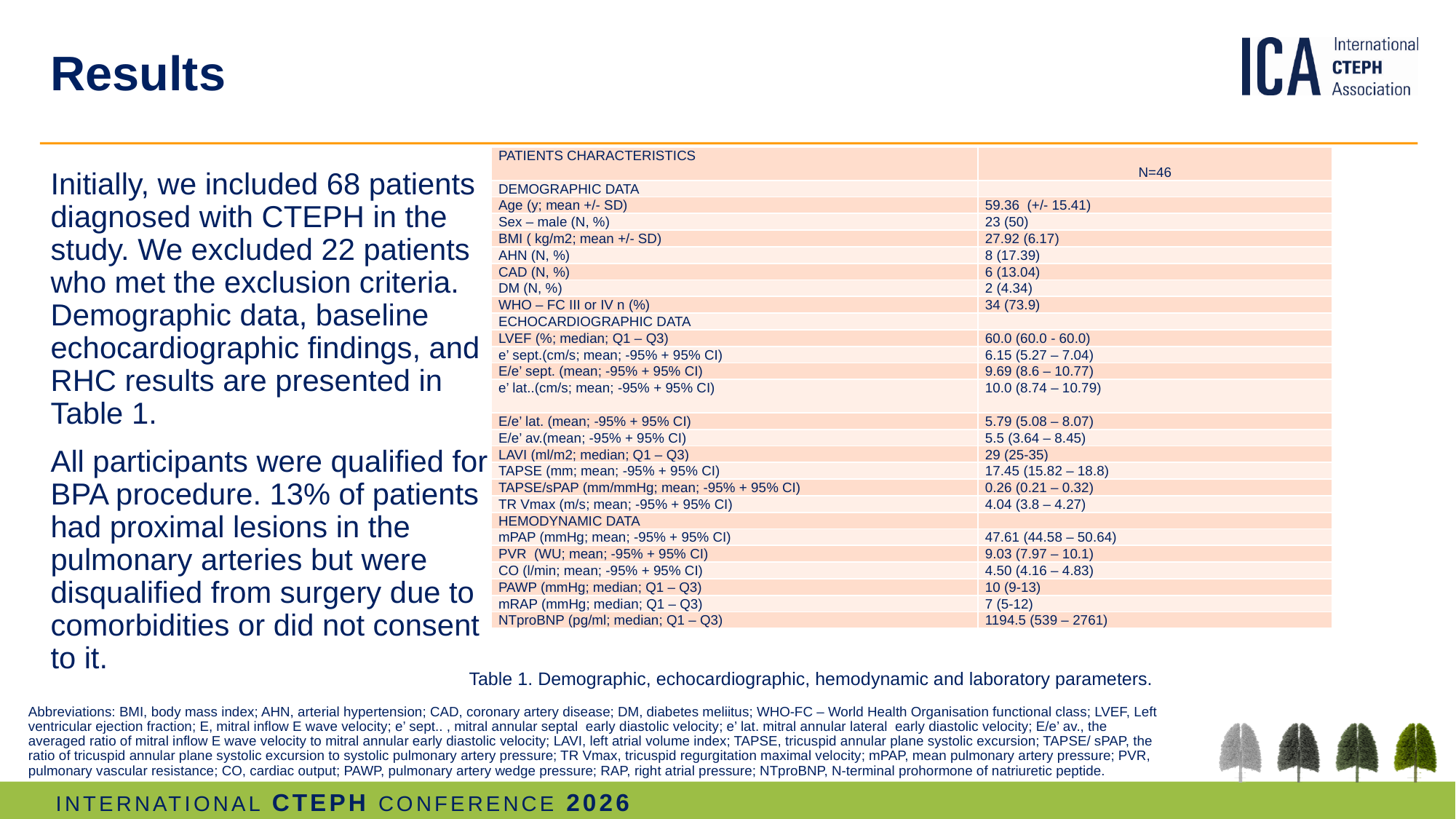

# Results
| PATIENTS CHARACTERISTICS | N=46 |
| --- | --- |
| DEMOGRAPHIC DATA |  |
| Age (y; mean +/- SD) | 59.36 (+/- 15.41) |
| Sex – male (N, %) | 23 (50) |
| BMI ( kg/m2; mean +/- SD) | 27.92 (6.17) |
| AHN (N, %) | 8 (17.39) |
| CAD (N, %) | 6 (13.04) |
| DM (N, %) | 2 (4.34) |
| WHO – FC III or IV n (%) | 34 (73.9) |
| ECHOCARDIOGRAPHIC DATA |  |
| LVEF (%; median; Q1 – Q3) | 60.0 (60.0 - 60.0) |
| e’ sept.(cm/s; mean; -95% + 95% CI) | 6.15 (5.27 – 7.04) |
| E/e’ sept. (mean; -95% + 95% CI) | 9.69 (8.6 – 10.77) |
| e’ lat..(cm/s; mean; -95% + 95% CI) | 10.0 (8.74 – 10.79) |
| E/e’ lat. (mean; -95% + 95% CI) | 5.79 (5.08 – 8.07) |
| E/e’ av.(mean; -95% + 95% CI) | 5.5 (3.64 – 8.45) |
| LAVI (ml/m2; median; Q1 – Q3) | 29 (25-35) |
| TAPSE (mm; mean; -95% + 95% CI) | 17.45 (15.82 – 18.8) |
| TAPSE/sPAP (mm/mmHg; mean; -95% + 95% CI) | 0.26 (0.21 – 0.32) |
| TR Vmax (m/s; mean; -95% + 95% CI) | 4.04 (3.8 – 4.27) |
| HEMODYNAMIC DATA |  |
| mPAP (mmHg; mean; -95% + 95% CI) | 47.61 (44.58 – 50.64) |
| PVR (WU; mean; -95% + 95% CI) | 9.03 (7.97 – 10.1) |
| CO (l/min; mean; -95% + 95% CI) | 4.50 (4.16 – 4.83) |
| PAWP (mmHg; median; Q1 – Q3) | 10 (9-13) |
| mRAP (mmHg; median; Q1 – Q3) | 7 (5-12) |
| NTproBNP (pg/ml; median; Q1 – Q3) | 1194.5 (539 – 2761) |
Initially, we included 68 patients diagnosed with CTEPH in the study. We excluded 22 patients who met the exclusion criteria. Demographic data, baseline echocardiographic findings, and RHC results are presented in Table 1.
All participants were qualified for BPA procedure. 13% of patients had proximal lesions in the pulmonary arteries but were disqualified from surgery due to comorbidities or did not consent to it.

                                                                                                     	 Table 1. Demographic, echocardiographic, hemodynamic and laboratory parameters.
Abbreviations: BMI, body mass index; AHN, arterial hypertension; CAD, coronary artery disease; DM, diabetes meliitus; WHO-FC – World Health Organisation functional class; LVEF, Left ventricular ejection fraction; E, mitral inflow E wave velocity; e’ sept.. , mitral annular septal  early diastolic velocity; e’ lat. mitral annular lateral  early diastolic velocity; E/e’ av., the averaged ratio of mitral inflow E wave velocity to mitral annular early diastolic velocity; LAVI, left atrial volume index; TAPSE, tricuspid annular plane systolic excursion; TAPSE/ sPAP, the ratio of tricuspid annular plane systolic excursion to systolic pulmonary artery pressure; TR Vmax, tricuspid regurgitation maximal velocity; mPAP, mean pulmonary artery pressure; PVR, pulmonary vascular resistance; CO, cardiac output; PAWP, pulmonary artery wedge pressure; RAP, right atrial pressure; NTproBNP, N-terminal prohormone of natriuretic peptide.